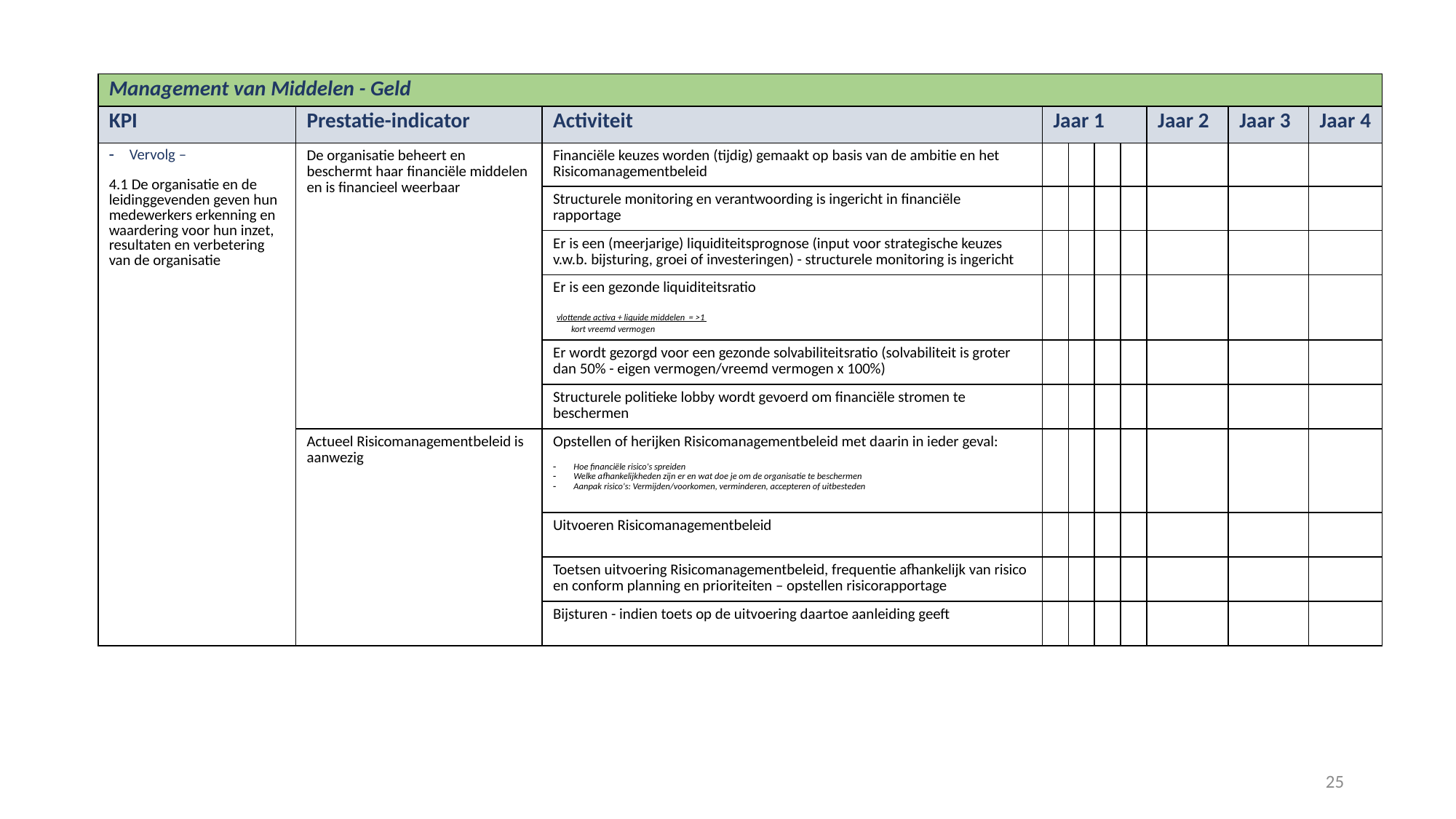

| Management van Middelen - Geld |  |  |  |  |  |  |  |  |  |
| --- | --- | --- | --- | --- | --- | --- | --- | --- | --- |
| KPI | Prestatie-indicator | Activiteit | Jaar 1 |  |  |  | Jaar 2 | Jaar 3 | Jaar 4 |
| Vervolg – 4.1 De organisatie en de leidinggevenden geven hun medewerkers erkenning en waardering voor hun inzet, resultaten en verbetering van de organisatie | De organisatie beheert en beschermt haar financiële middelen en is financieel weerbaar | Financiële keuzes worden (tijdig) gemaakt op basis van de ambitie en het Risicomanagementbeleid |  |  |  |  |  |  |  |
|  |  | Structurele monitoring en verantwoording is ingericht in financiële rapportage |  |  |  |  |  |  |  |
|  |  | Er is een (meerjarige) liquiditeitsprognose (input voor strategische keuzes v.w.b. bijsturing, groei of investeringen) - structurele monitoring is ingericht |  |  |  |  |  |  |  |
|  |  | Er is een gezonde liquiditeitsratio vlottende activa + liquide middelen = >1 kort vreemd vermogen |  |  |  |  |  |  |  |
|  |  | Er wordt gezorgd voor een gezonde solvabiliteitsratio (solvabiliteit is groter dan 50% - eigen vermogen/vreemd vermogen x 100%) |  |  |  |  |  |  |  |
|  |  | Structurele politieke lobby wordt gevoerd om financiële stromen te beschermen |  |  |  |  |  |  |  |
|  | Actueel Risicomanagementbeleid is aanwezig | Opstellen of herijken Risicomanagementbeleid met daarin in ieder geval: Hoe financiële risico's spreiden Welke afhankelijkheden zijn er en wat doe je om de organisatie te beschermen Aanpak risico's: Vermijden/voorkomen, verminderen, accepteren of uitbesteden |  |  |  |  |  |  |  |
|  |  | Uitvoeren Risicomanagementbeleid |  |  |  |  |  |  |  |
|  |  | Toetsen uitvoering Risicomanagementbeleid, frequentie afhankelijk van risico en conform planning en prioriteiten – opstellen risicorapportage |  |  |  |  |  |  |  |
|  |  | Bijsturen - indien toets op de uitvoering daartoe aanleiding geeft |  |  |  |  |  |  |  |
25